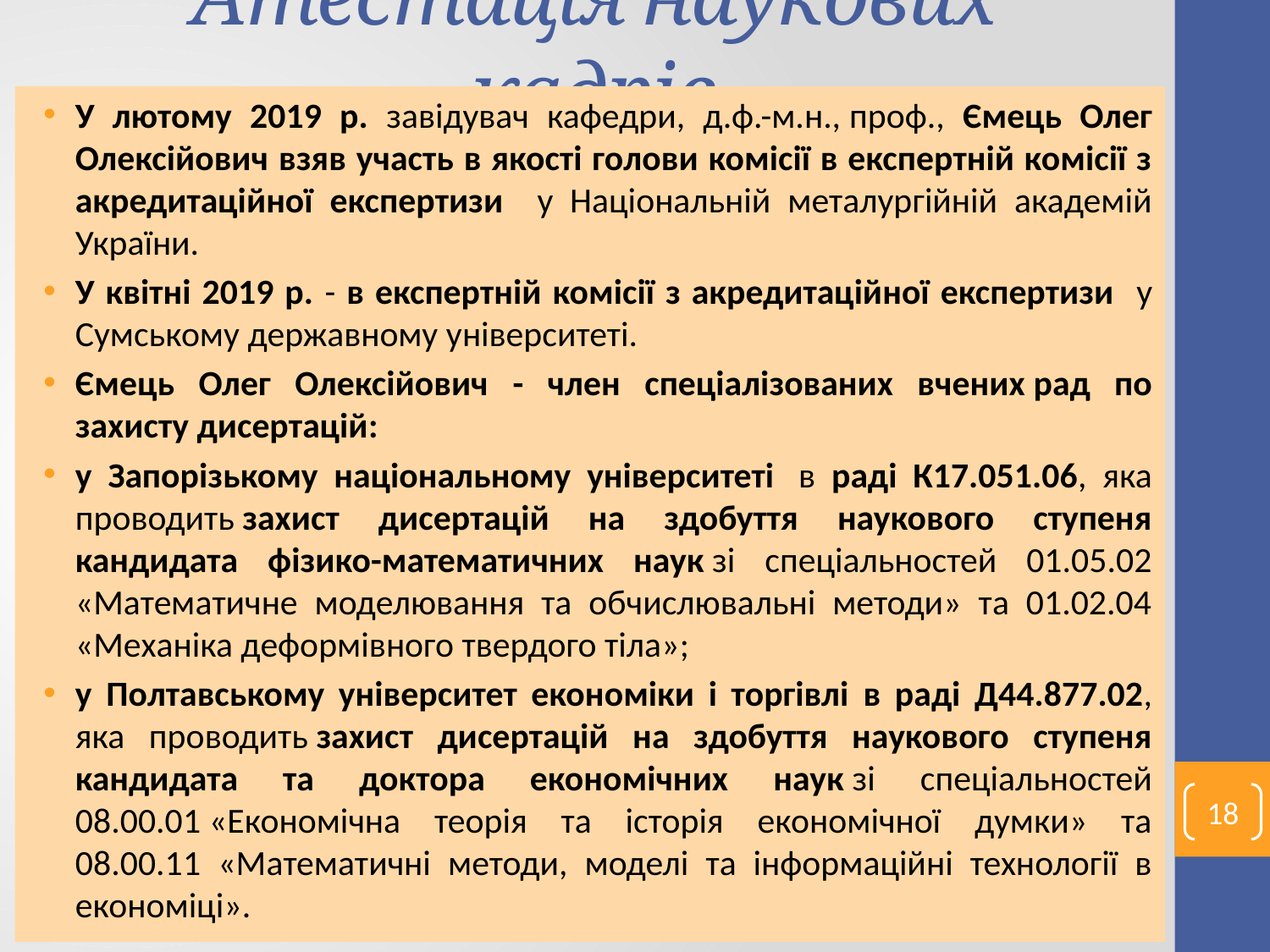

# Атестація наукових кадрів
У лютому 2019 р. завідувач кафедри, д.ф.-м.н., проф., Ємець Олег Олексійович взяв участь в якості голови комісії в експертній комісії з акредитаційної експертизи  у Національній металургійній академій України.
У квітні 2019 р. - в експертній комісії з акредитаційної експертизи  у Сумському державному університеті.
Ємець Олег Олексійович - член спеціалізованих вчених рад по захисту дисертацій:
у Запорізькому національному університеті  в раді К17.051.06, яка проводить захист дисертацій на здобуття наукового ступеня кандидата фізико-математичних наук зі спеціальностей 01.05.02 «Математичне моделювання та обчислювальні методи» та 01.02.04 «Механіка деформівного твердого тіла»;
у Полтавському університет економіки і торгівлі в раді Д44.877.02, яка проводить захист дисертацій на здобуття наукового ступеня кандидата та доктора економічних наук зі спеціальностей 08.00.01 «Економічна теорія та історія економічної думки» та
08.00.11 «Математичні методи, моделі та інформаційні технології в економіці».
18